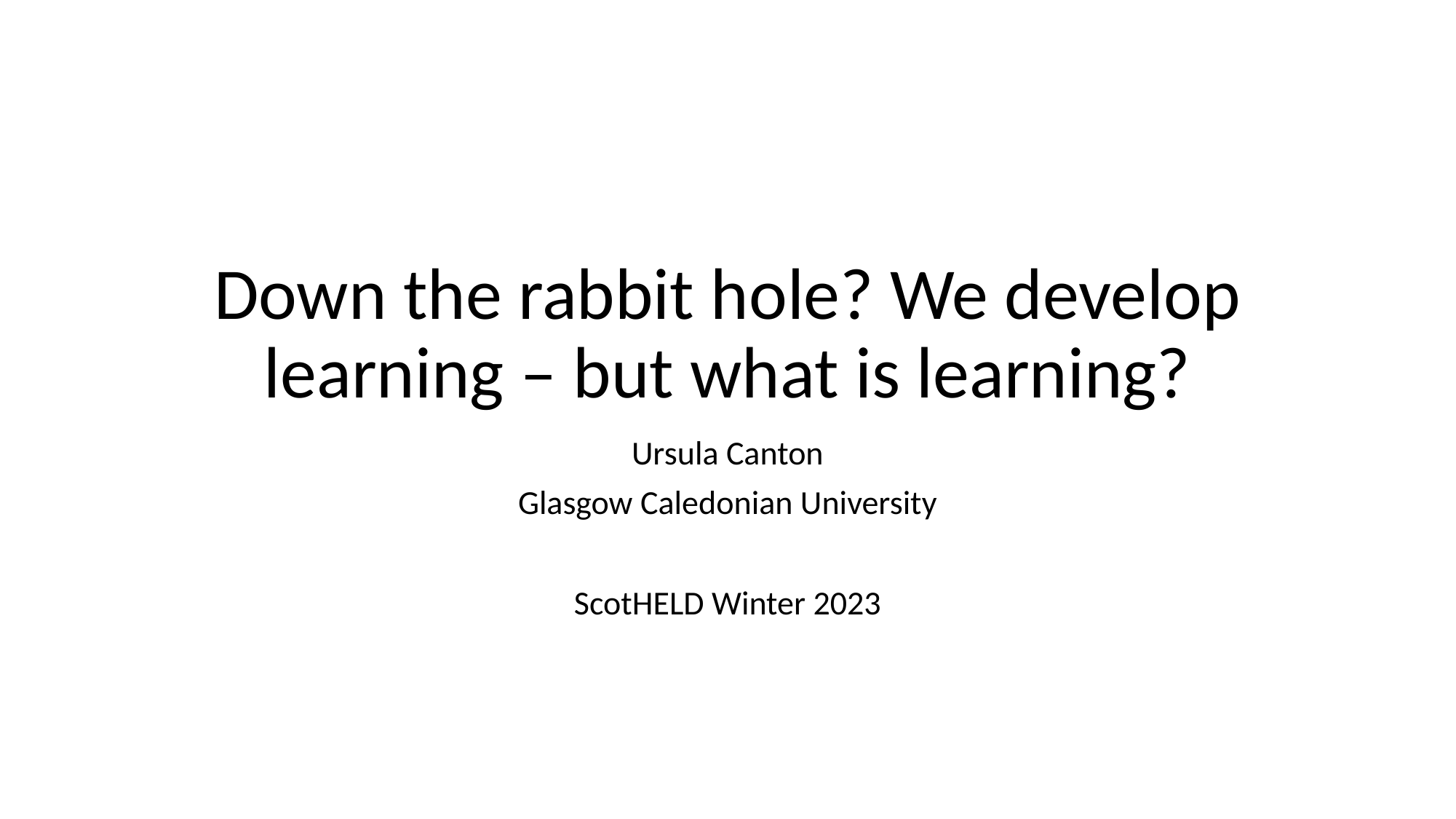

# Down the rabbit hole? We develop learning – but what is learning?
Ursula Canton
Glasgow Caledonian University

ScotHELD Winter 2023